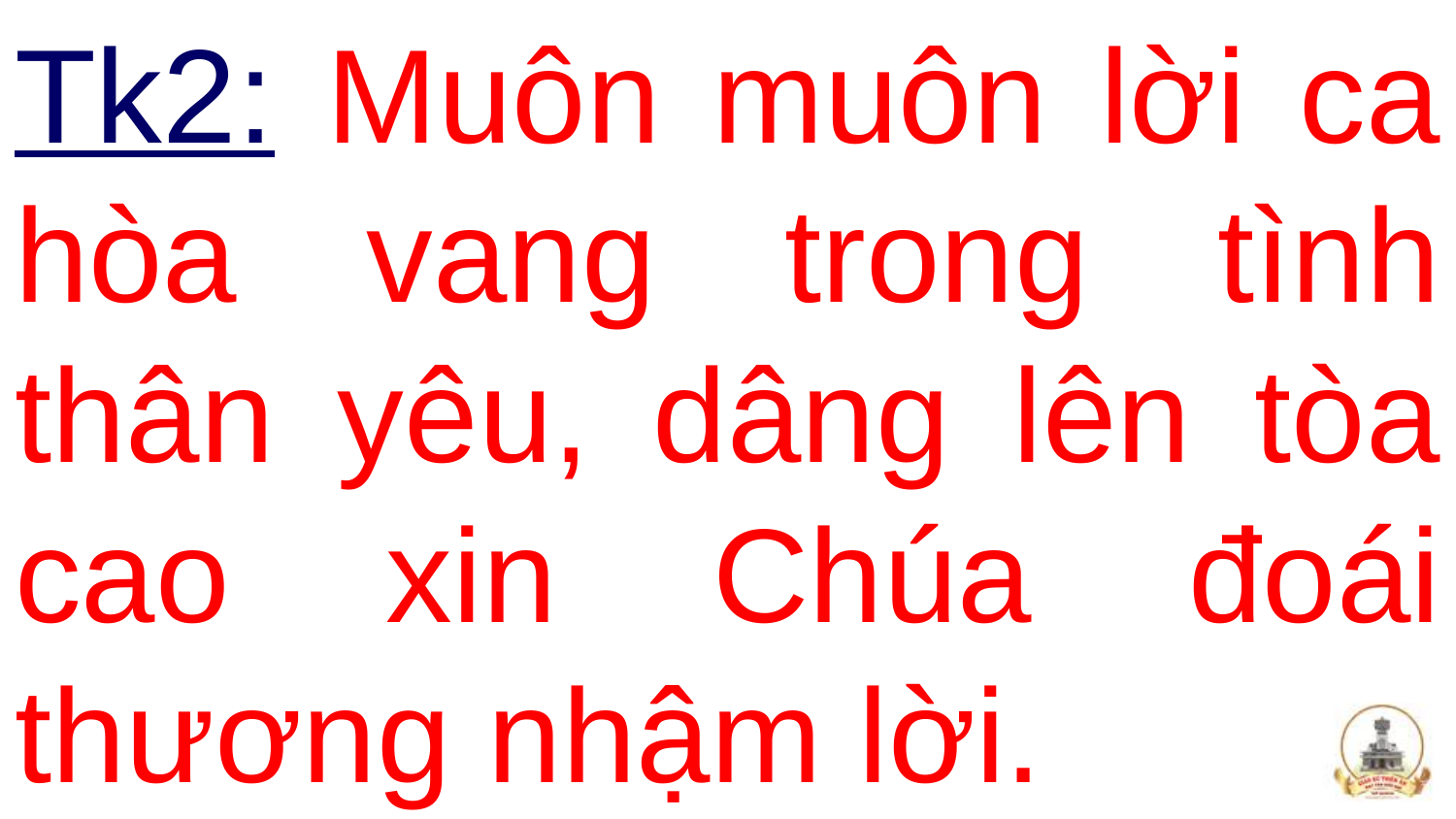

# Tk2: Muôn muôn lời ca hòa vang trong tình thân yêu, dâng lên tòa cao xin Chúa đoái thương nhậm lời.